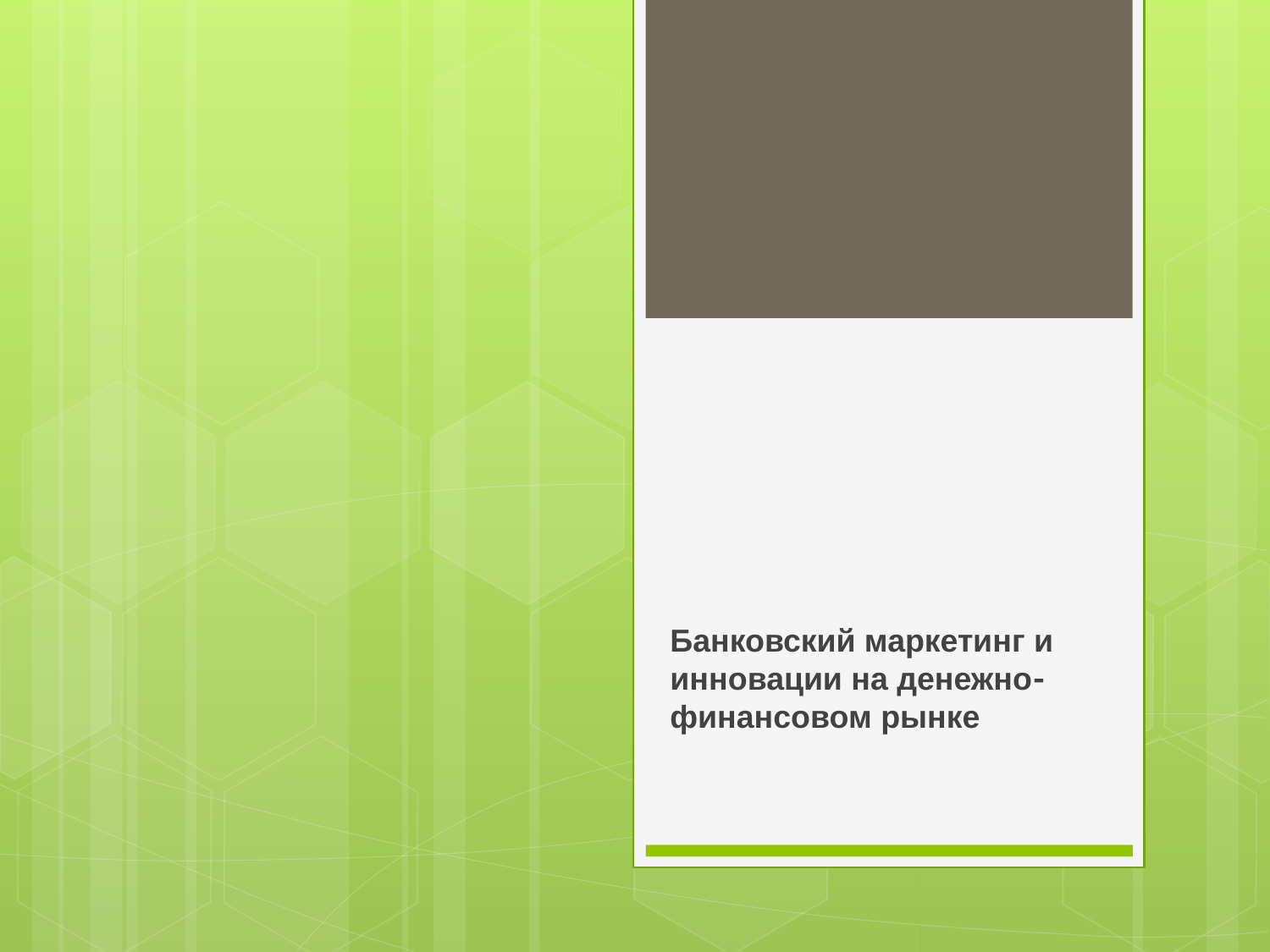

#
Банковский маркетинг и инновации на денежно-финансовом рынке